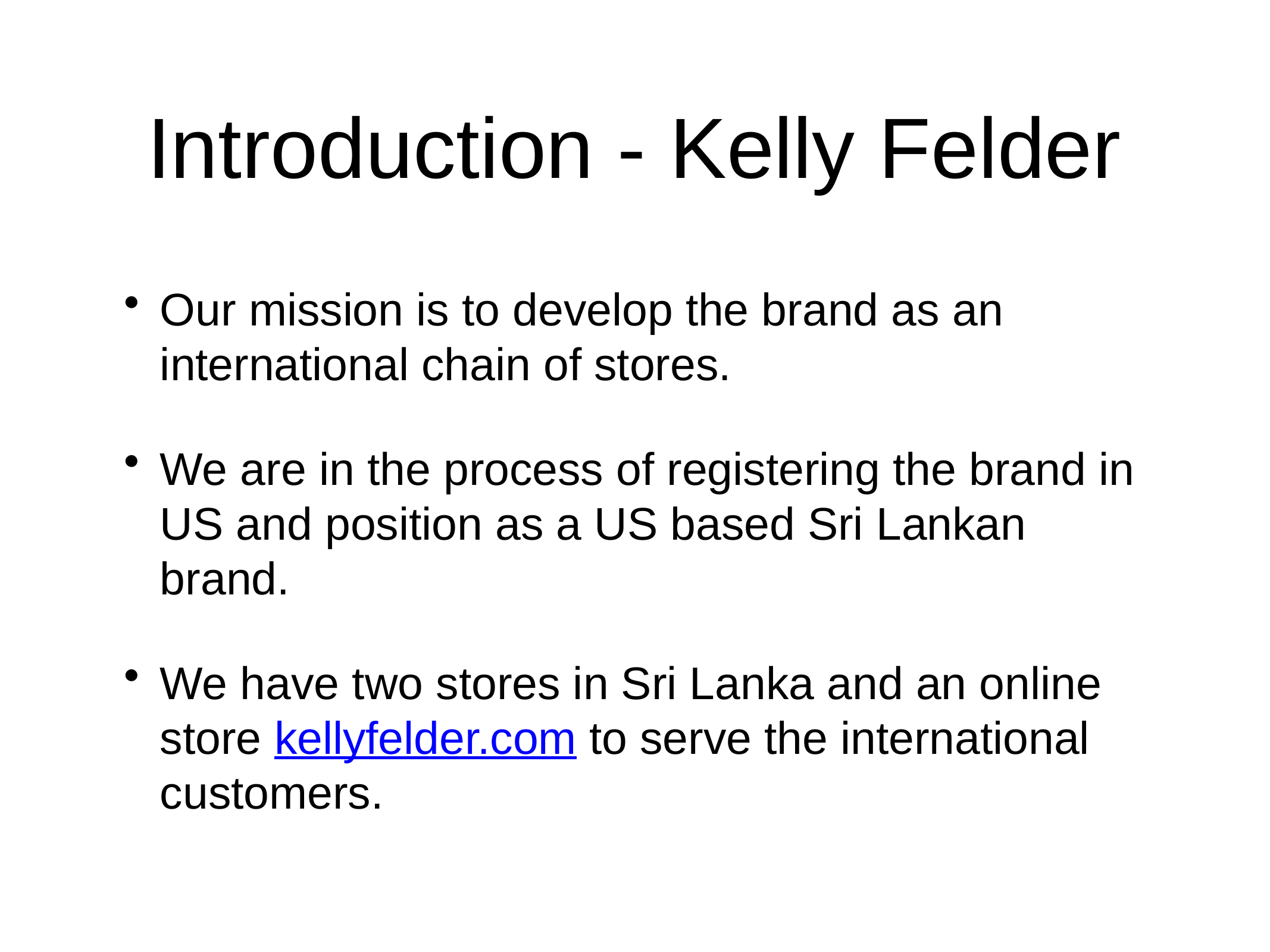

# Introduction - Kelly Felder
Our mission is to develop the brand as an international chain of stores.
We are in the process of registering the brand in US and position as a US based Sri Lankan brand.
We have two stores in Sri Lanka and an online store kellyfelder.com to serve the international customers.